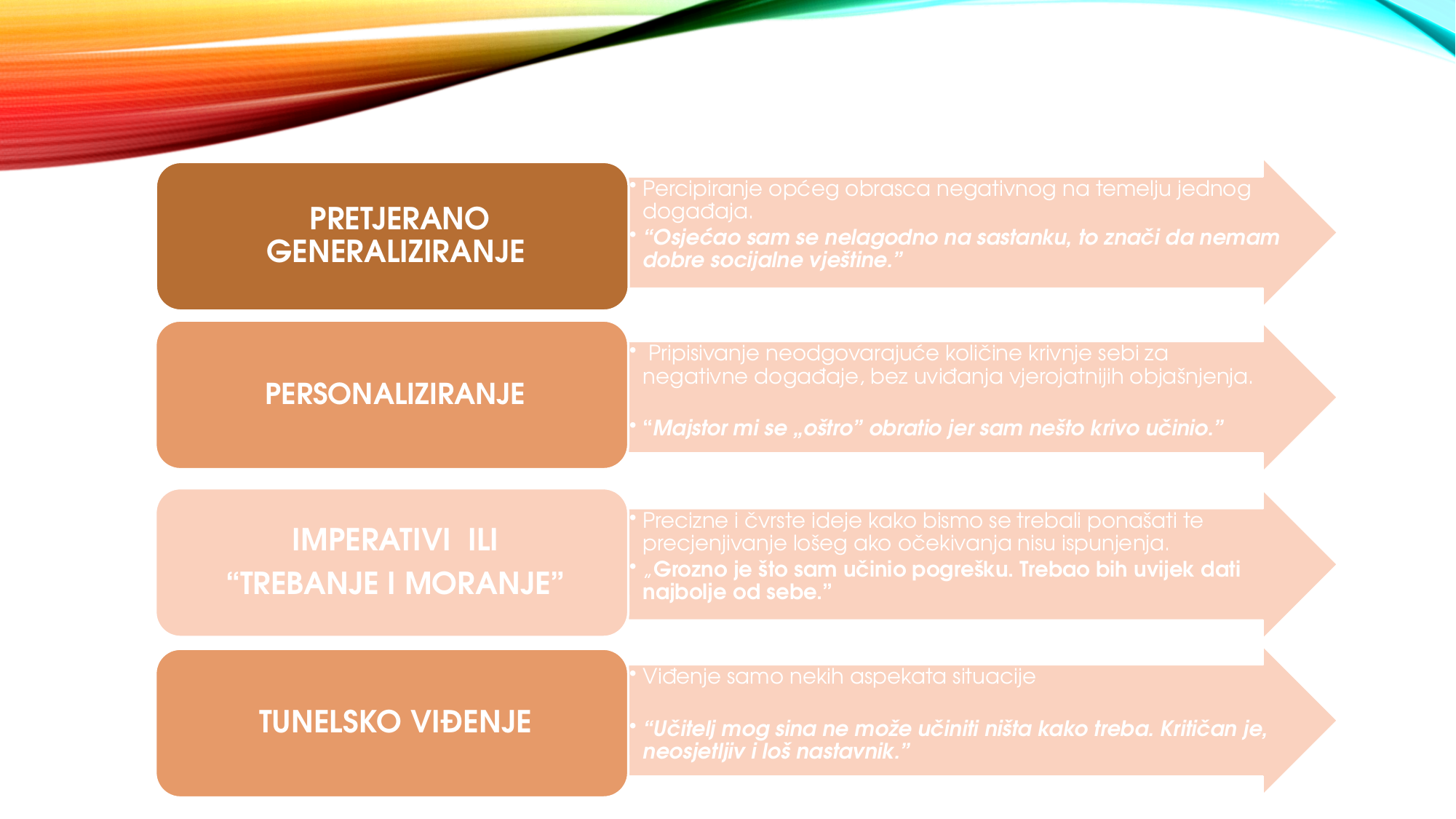

Percipiranje općeg obrasca negativnog na temelju jednog događaja.
“Osjećao sam se nelagodno na sastanku, to znači da nemam dobre socijalne vještine.”
 PRETJERANO GENERALIZIRANJE
 Pripisivanje neodgovarajuće količine krivnje sebi za negativne događaje, bez uviđanja vjerojatnijih objašnjenja.

“Majstor mi se „oštro” obratio jer sam nešto krivo učinio.”
PERSONALIZIRANJE
Precizne i čvrste ideje kako bismo se trebali ponašati te precjenjivanje lošeg ako očekivanja nisu ispunjenja.
„Grozno je što sam učinio pogrešku. Trebao bih uvijek dati najbolje od sebe.”
IMPERATIVI  ILI
“TREBANJE I MORANJE”
Viđenje samo nekih aspekata situacije

“Učitelj mog sina ne može učiniti ništa kako treba. Kritičan je, neosjetljiv i loš nastavnik.”
TUNELSKO VIĐENJE
 ETIKETIRANJE